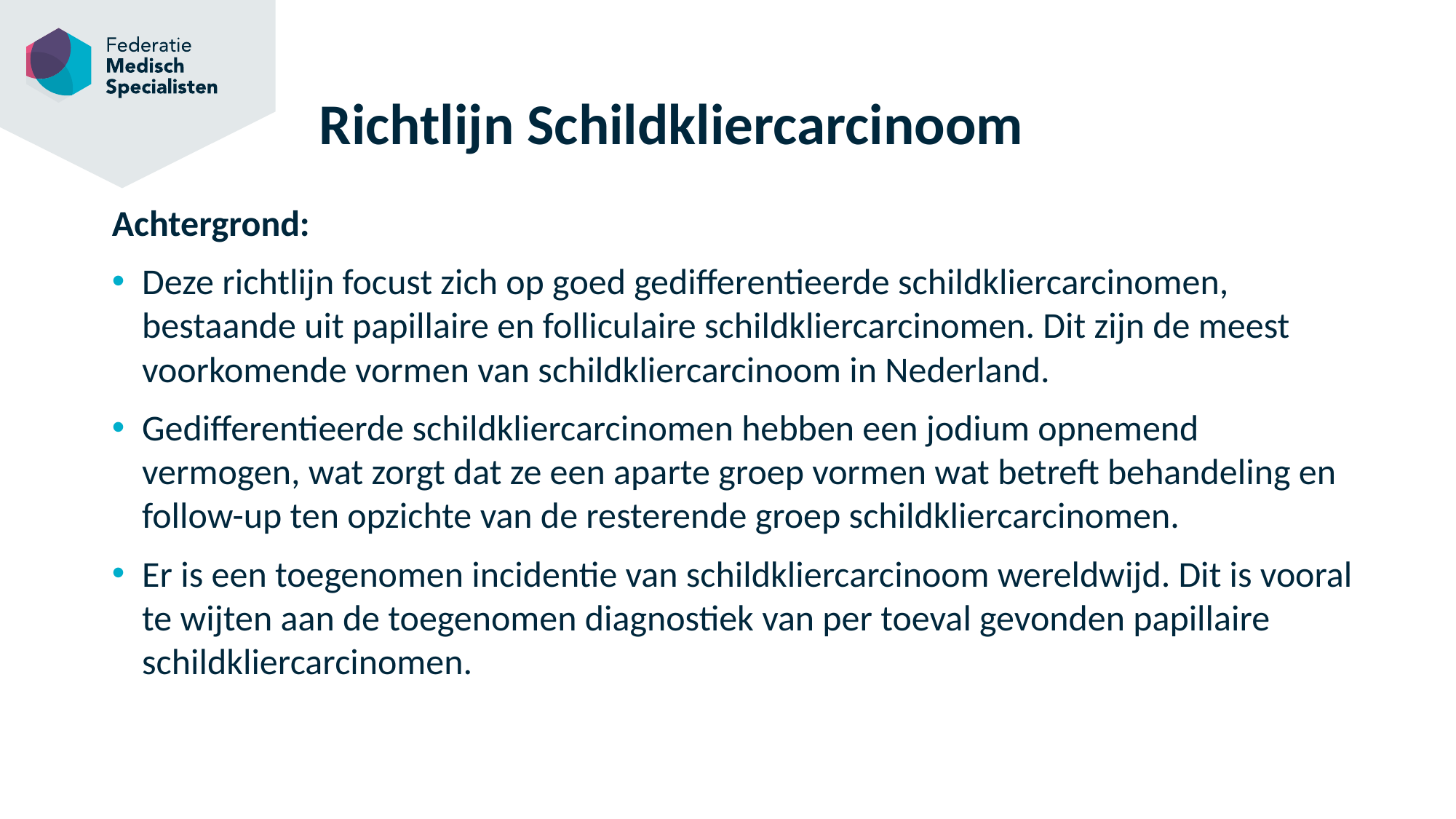

# Richtlijn Schildkliercarcinoom
Achtergrond:
Deze richtlijn focust zich op goed gedifferentieerde schildkliercarcinomen, bestaande uit papillaire en folliculaire schildkliercarcinomen. Dit zijn de meest voorkomende vormen van schildkliercarcinoom in Nederland.
Gedifferentieerde schildkliercarcinomen hebben een jodium opnemend vermogen, wat zorgt dat ze een aparte groep vormen wat betreft behandeling en follow-up ten opzichte van de resterende groep schildkliercarcinomen.
Er is een toegenomen incidentie van schildkliercarcinoom wereldwijd. Dit is vooral te wijten aan de toegenomen diagnostiek van per toeval gevonden papillaire schildkliercarcinomen.